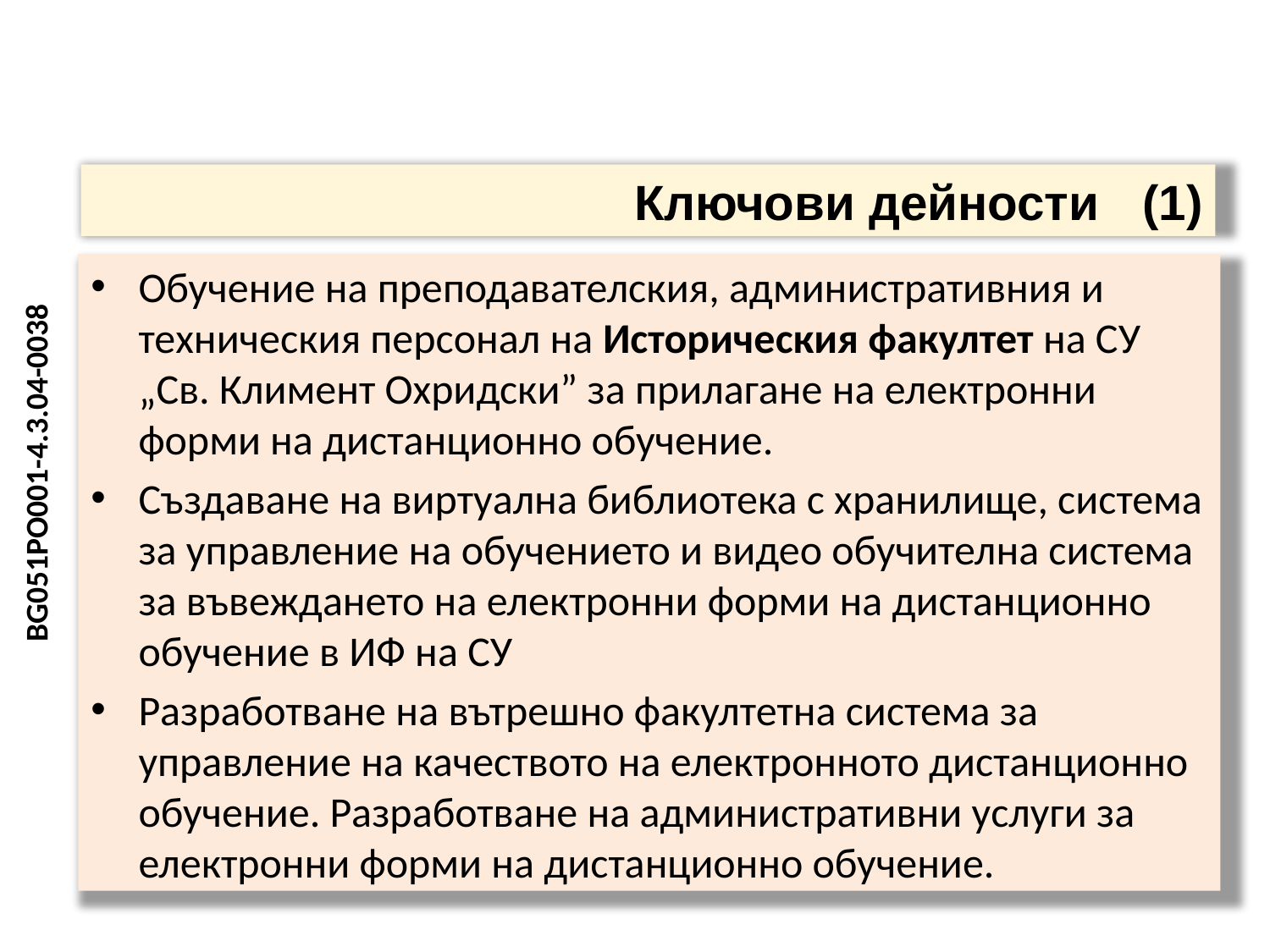

Ключови дейности	(1)
Обучение на преподавателския, административния и техническия персонал на Историческия факултет на СУ „Св. Климент Охридски” за прилагане на електронни форми на дистанционно обучение.
Създаване на виртуална библиотека с хранилище, система за управление на обучението и видео обучителна система за въвеждането на електронни форми на дистанционно обучение в ИФ на СУ
Разработване на вътрешно факултетна система за управление на качеството на електронното дистанционно обучение. Разработване на административни услуги за електронни форми на дистанционно обучение.

BG051PO001-4.3.04-0038